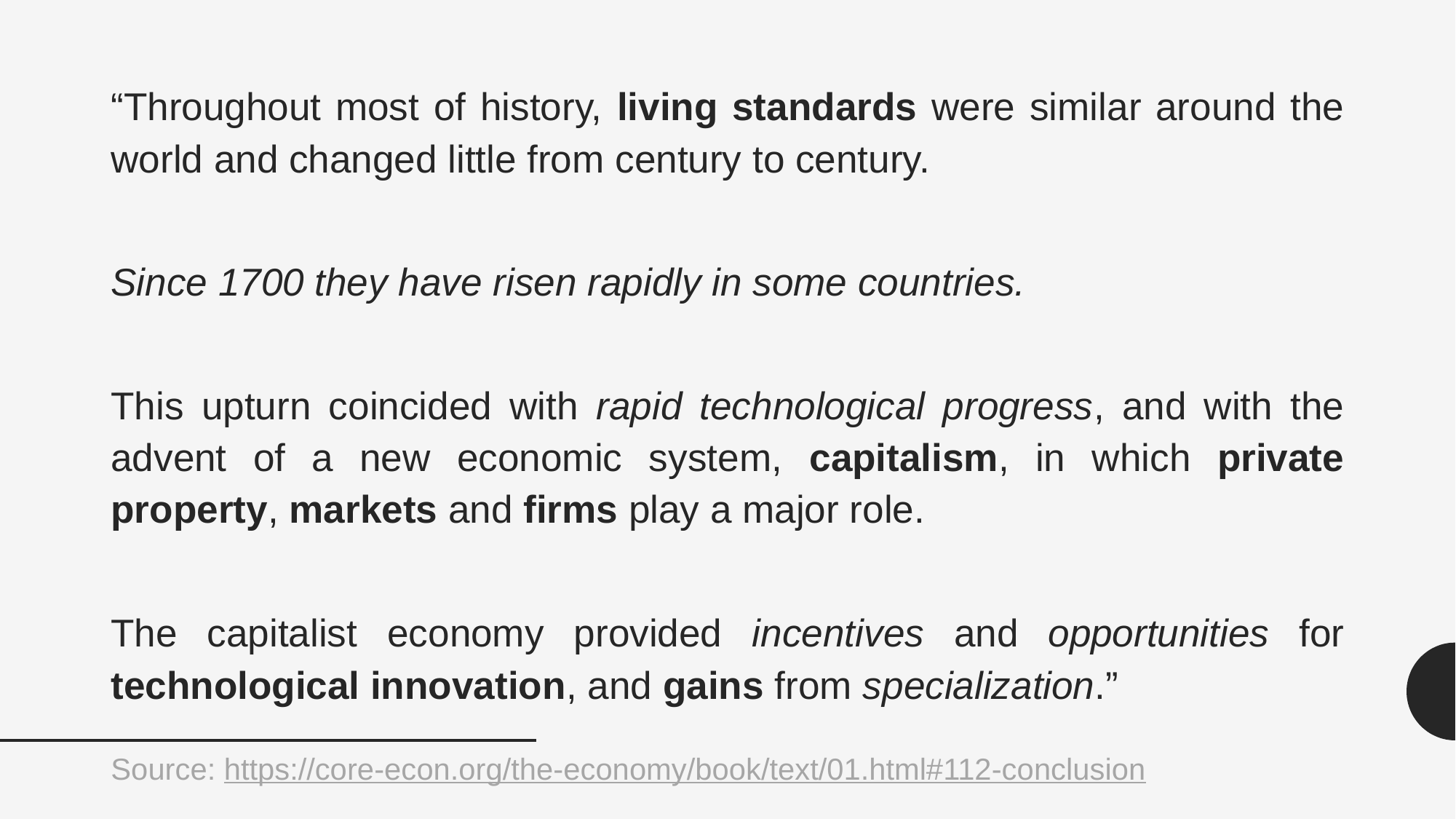

“Throughout most of history, living standards were similar around the world and changed little from century to century.

Since 1700 they have risen rapidly in some countries.

This upturn coincided with rapid technological progress, and with the advent of a new economic system, capitalism, in which private property, markets and firms play a major role.

The capitalist economy provided incentives and opportunities for technological innovation, and gains from specialization.”
Source: https://core-econ.org/the-economy/book/text/01.html#112-conclusion